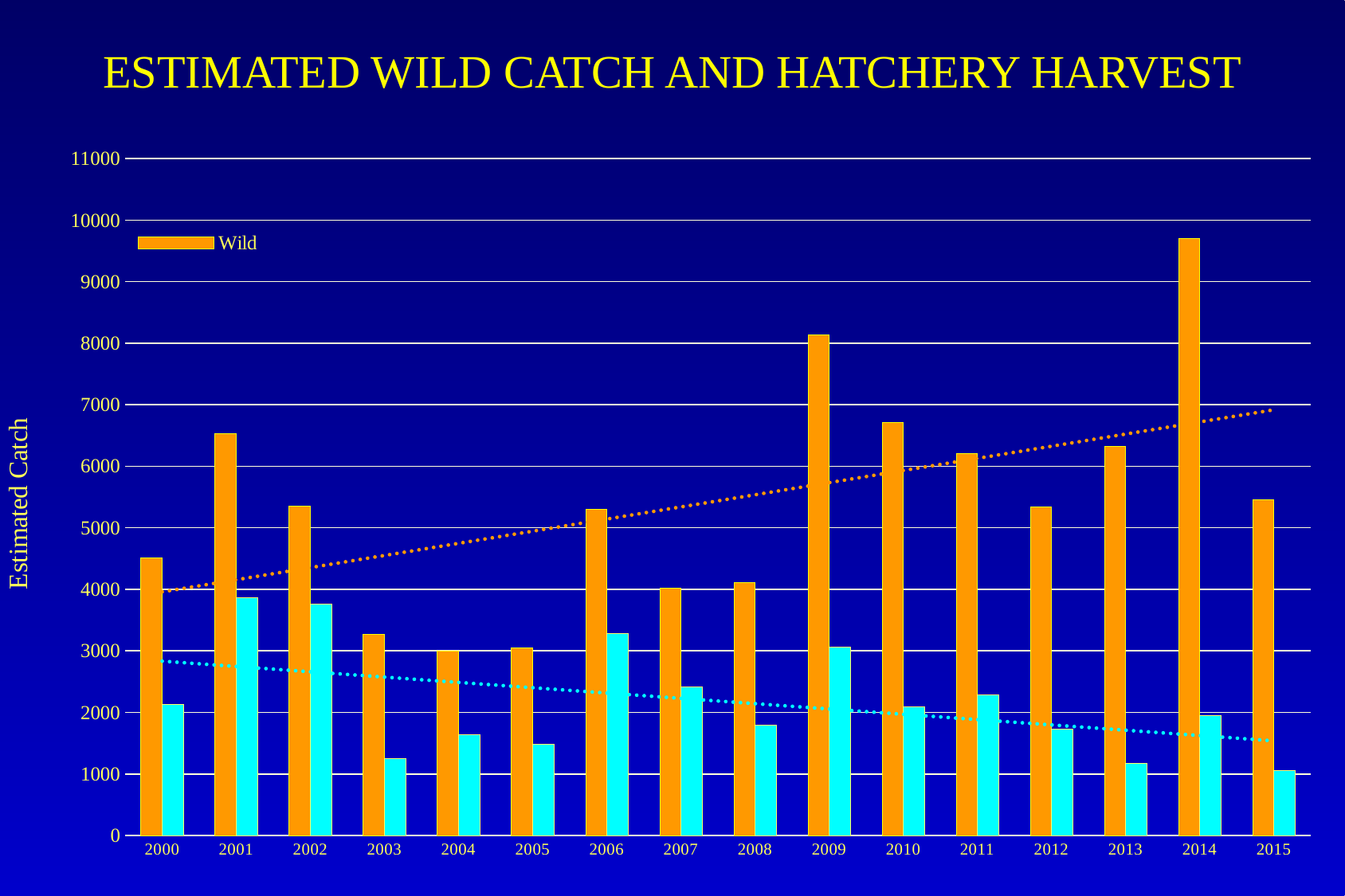

### Chart

| Category |  |  |
|---|---|---|
| 2000 | 4515.0 | 2129.0 |
| 2001 | 6525.0 | 3863.0 |
| 2002 | 5346.0 | 3754.0 |
| 2003 | 3269.0 | 1252.0 |
| 2004 | 2997.0 | 1643.0 |
| 2005 | 3049.0 | 1479.0 |
| 2006 | 5306.0 | 3288.0 |
| 2007 | 4021.0 | 2412.0 |
| 2008 | 4108.0 | 1790.0 |
| 2009 | 8140.0 | 3066.0 |
| 2010 | 6714.0 | 2097.0 |
| 2011 | 6205.0 | 2287.0 |
| 2012 | 5336.0 | 1727.0 |
| 2013 | 6326.0 | 1176.0 |
| 2014 | 9704.0 | 1949.0 |
| 2015 | 5454.0 | 1059.0 |
# ESTIMATED WILD CATCH AND HATCHERY HARVEST